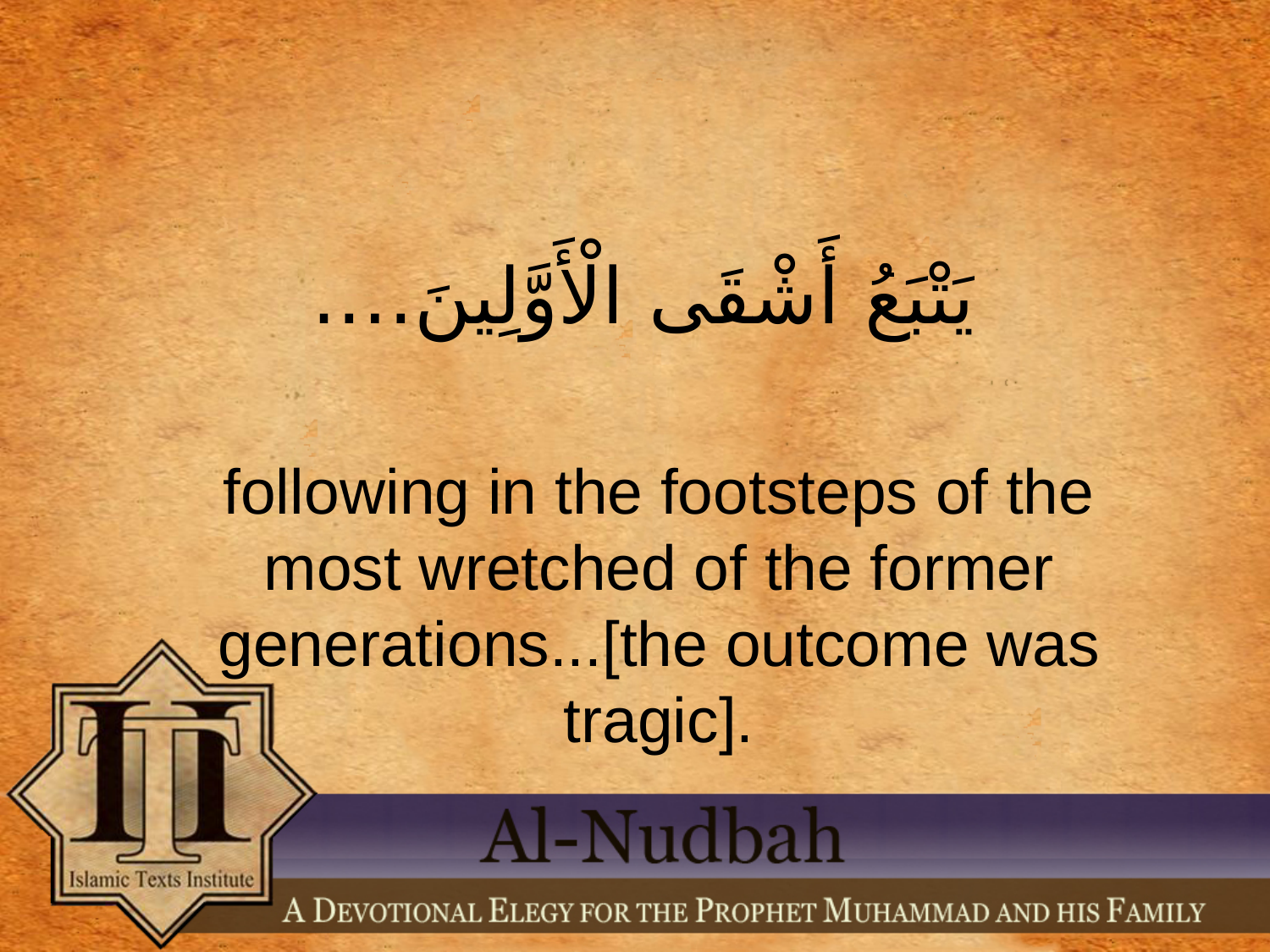

يَتْبَعُ أَشْقَى الْأَوَّلِينَ….
following in the footsteps of the most wretched of the former generations...[the outcome was tragic].